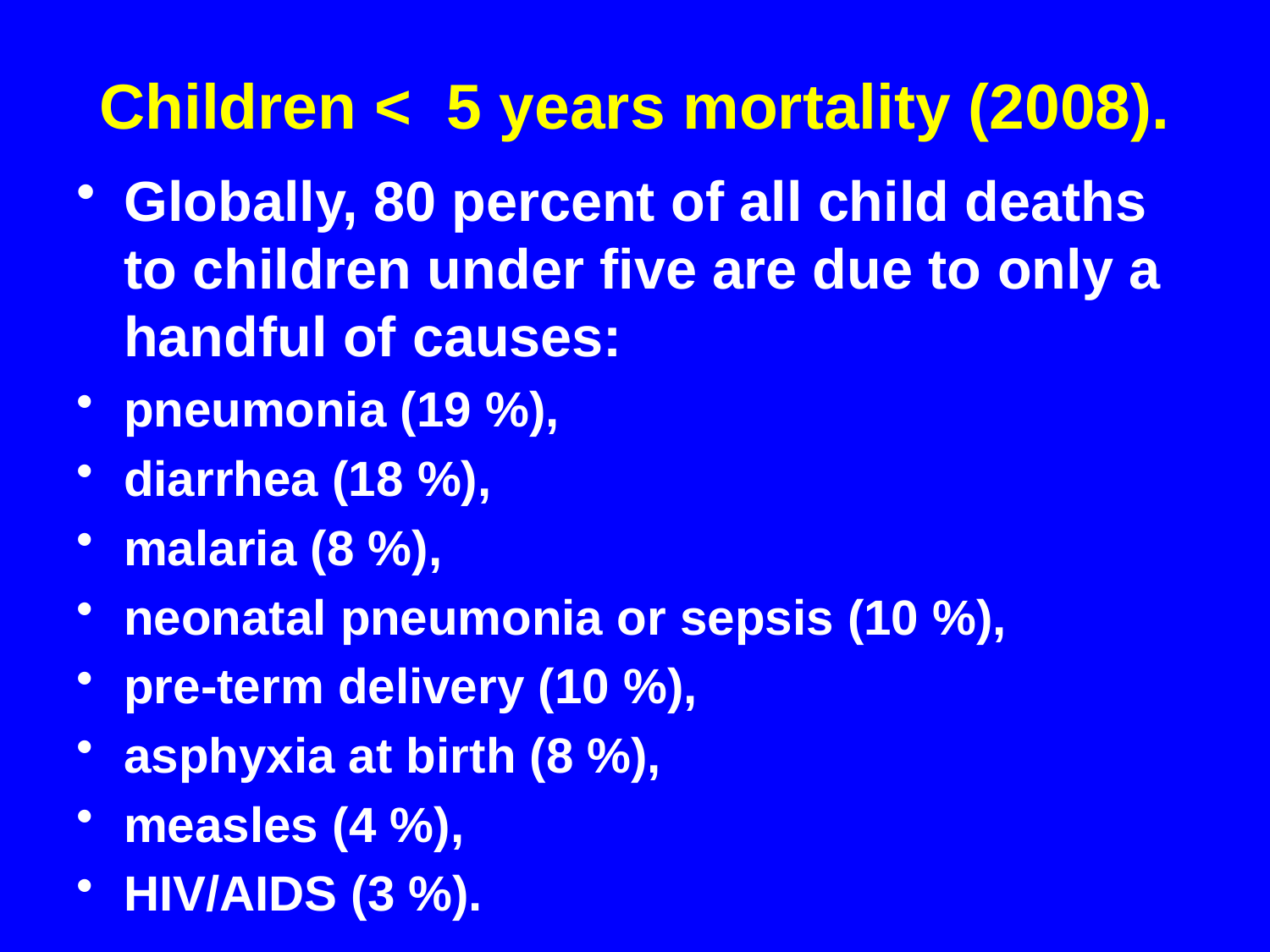

# Children <  5 years mortality (2008).
Globally, 80 percent of all child deaths to children under five are due to only a handful of causes:
pneumonia (19 %),
diarrhea (18 %),
malaria (8 %),
neonatal pneumonia or sepsis (10 %),
pre-term delivery (10 %),
asphyxia at birth (8 %),
measles (4 %),
HIV/AIDS (3 %).